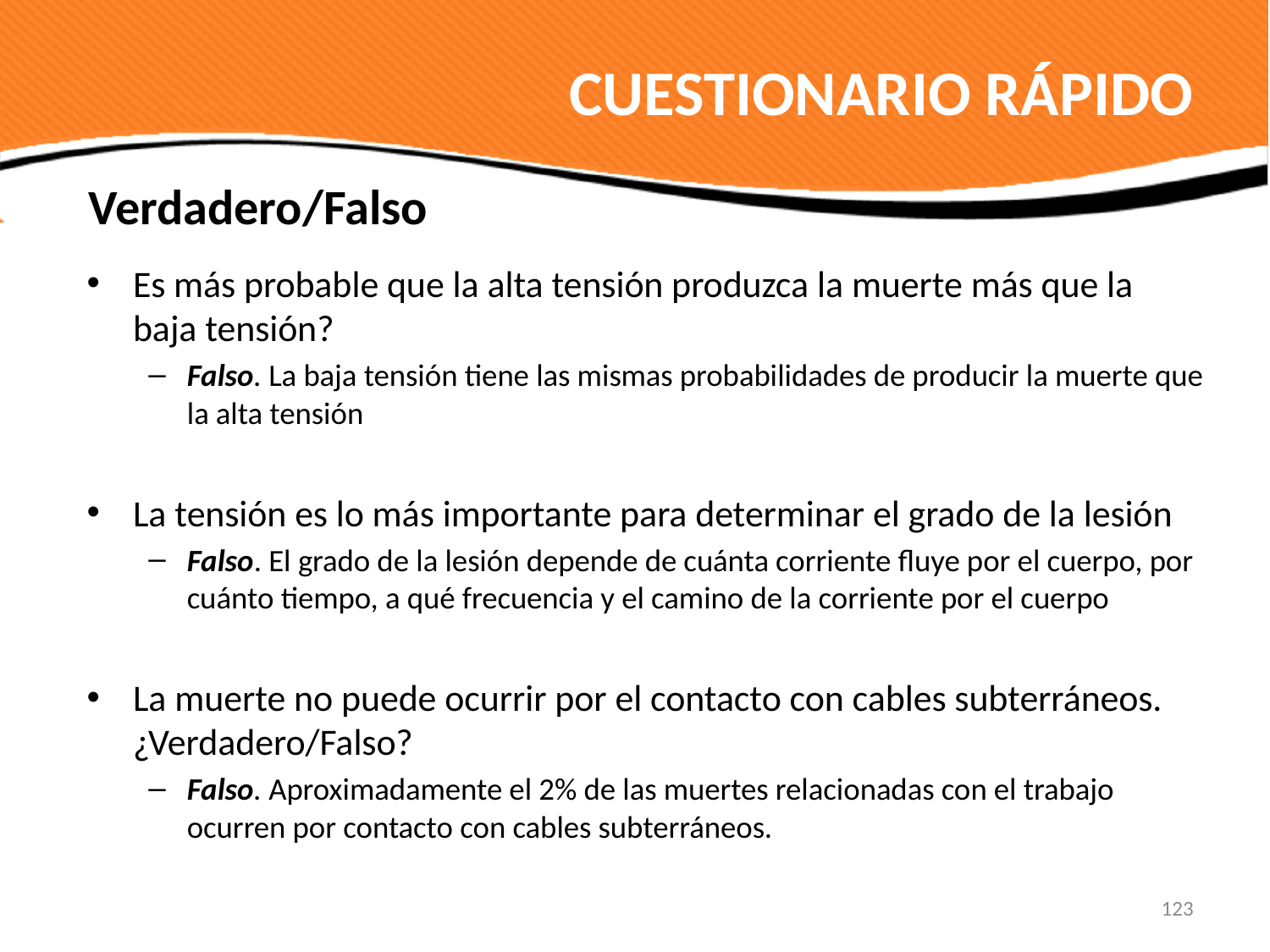

# CUESTIONARIO RÁPIDO
Verdadero/Falso
Es más probable que la alta tensión produzca la muerte más que la baja tensión?
Falso. La baja tensión tiene las mismas probabilidades de producir la muerte que la alta tensión

La tensión es lo más importante para determinar el grado de la lesión
Falso. El grado de la lesión depende de cuánta corriente fluye por el cuerpo, por cuánto tiempo, a qué frecuencia y el camino de la corriente por el cuerpo

La muerte no puede ocurrir por el contacto con cables subterráneos. ¿Verdadero/Falso?
Falso. Aproximadamente el 2% de las muertes relacionadas con el trabajo ocurren por contacto con cables subterráneos.

123